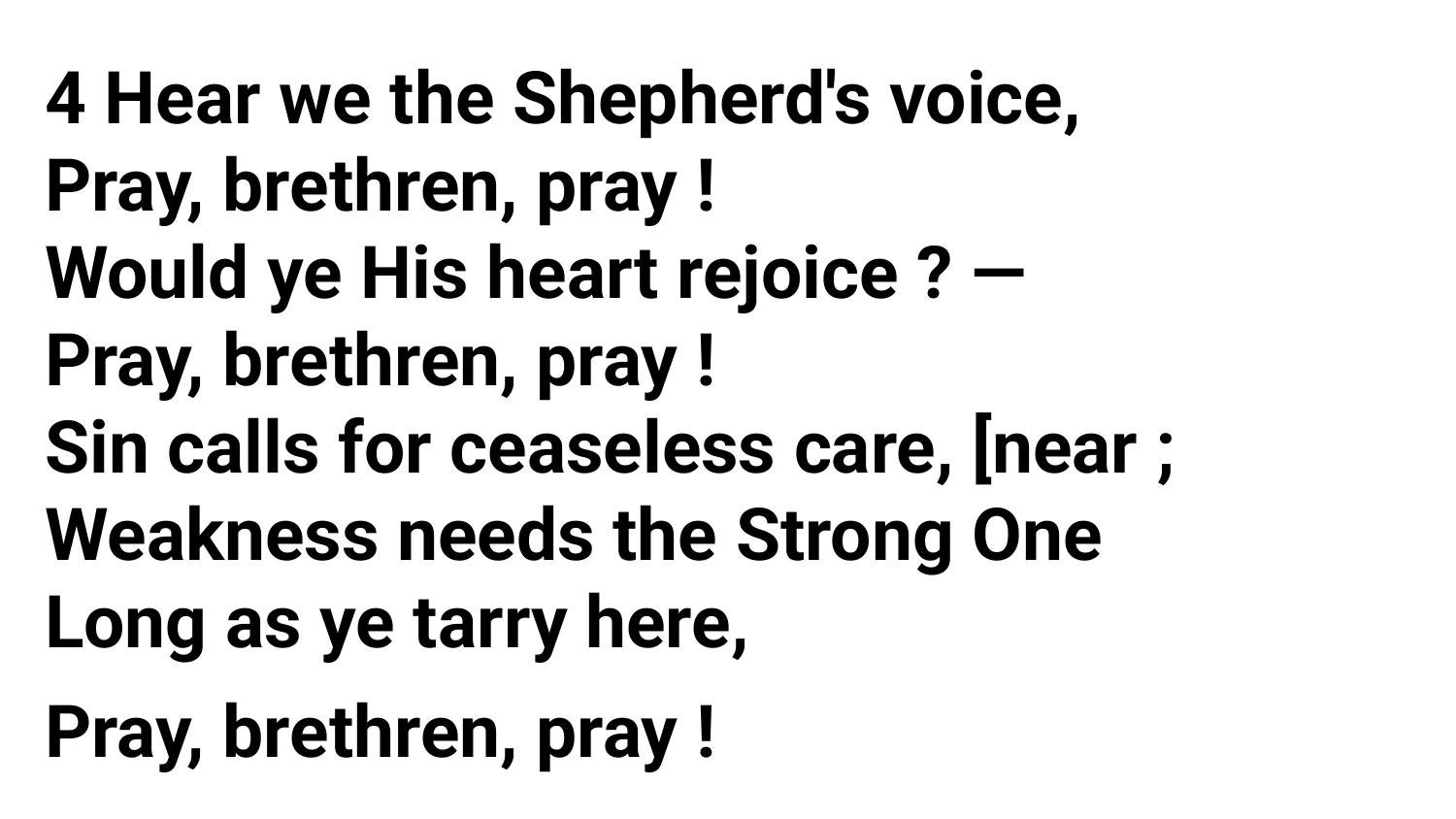

4 Hear we the Shepherd's voice,
Pray, brethren, pray !
Would ye His heart rejoice ? —
Pray, brethren, pray !
Sin calls for ceaseless care, [near ;
Weakness needs the Strong One
Long as ye tarry here,
Pray, brethren, pray !